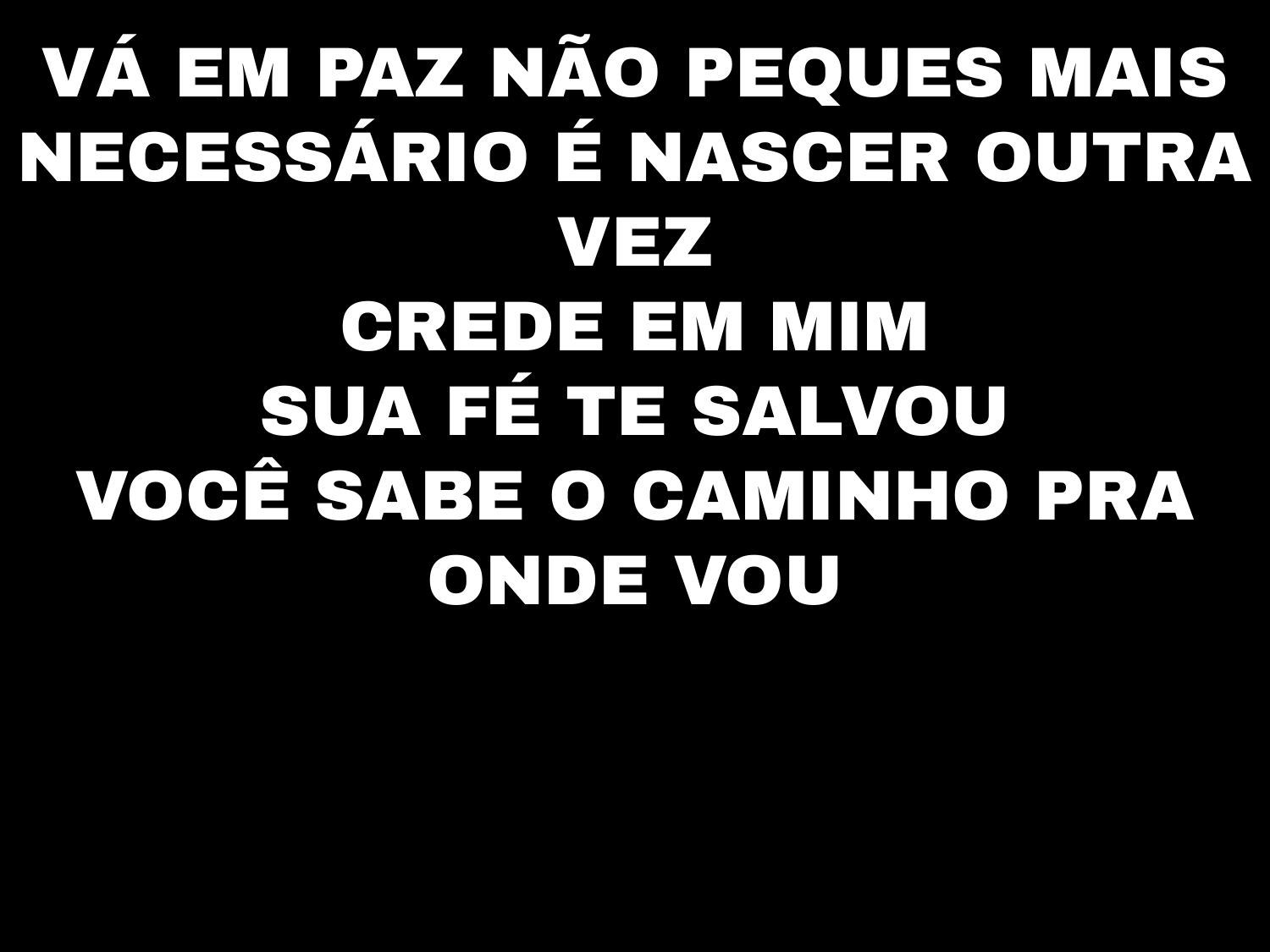

# VÁ EM PAZ NÃO PEQUES MAIS NECESSÁRIO É NASCER OUTRA VEZ CREDE EM MIM SUA FÉ TE SALVOU VOCÊ SABE O CAMINHO PRA ONDE VOU